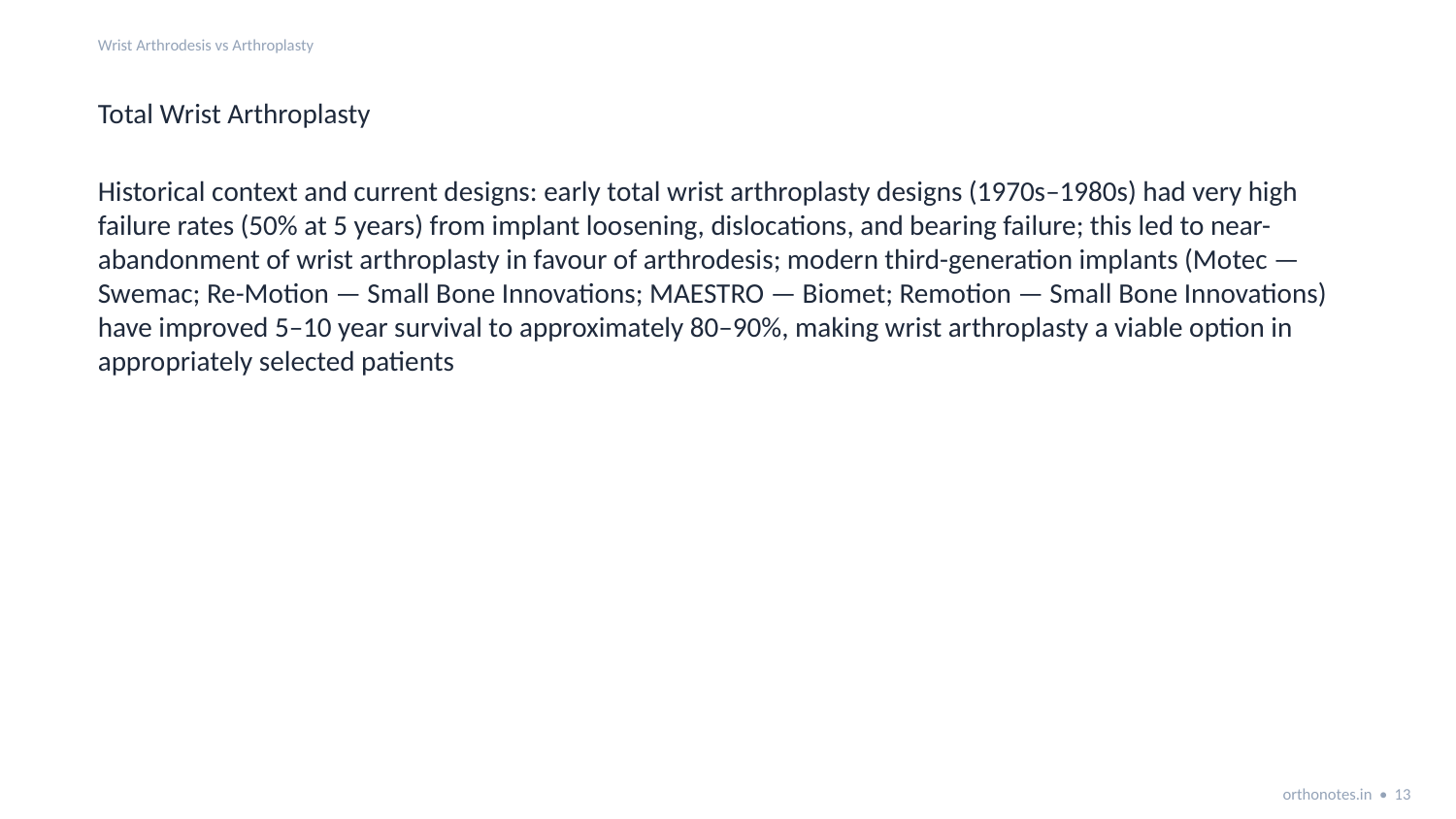

Wrist Arthrodesis vs Arthroplasty
Total Wrist Arthroplasty
Historical context and current designs: early total wrist arthroplasty designs (1970s–1980s) had very high failure rates (50% at 5 years) from implant loosening, dislocations, and bearing failure; this led to near-abandonment of wrist arthroplasty in favour of arthrodesis; modern third-generation implants (Motec — Swemac; Re-Motion — Small Bone Innovations; MAESTRO — Biomet; Remotion — Small Bone Innovations) have improved 5–10 year survival to approximately 80–90%, making wrist arthroplasty a viable option in appropriately selected patients
orthonotes.in  •  13